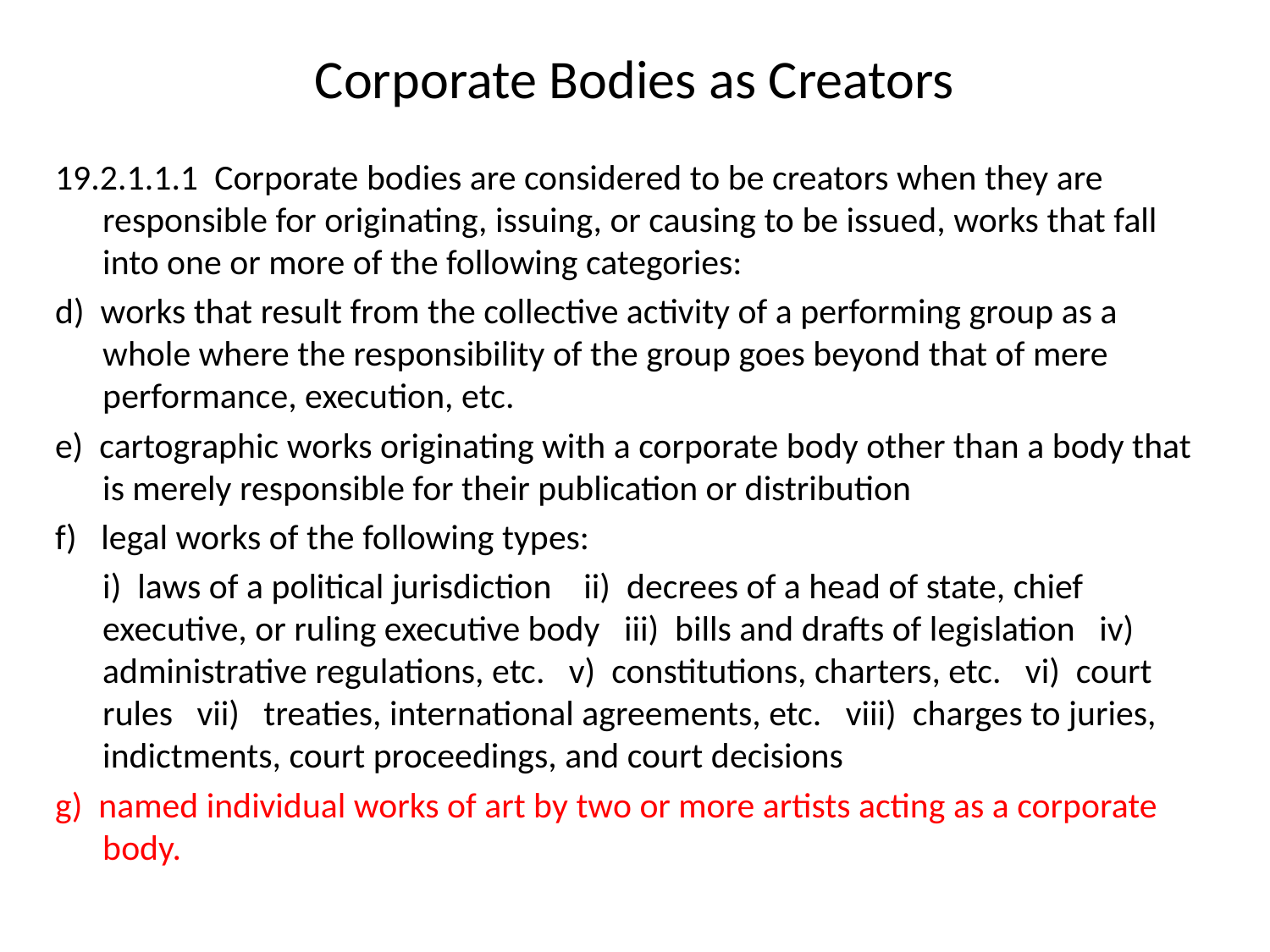

# Corporate Bodies as Creators
19.2.1.1.1  Corporate bodies are considered to be creators when they are responsible for originating, issuing, or causing to be issued, works that fall into one or more of the following categories:
d)  works that result from the collective activity of a performing group as a whole where the responsibility of the group goes beyond that of mere performance, execution, etc.
e)  cartographic works originating with a corporate body other than a body that is merely responsible for their publication or distribution
f)   legal works of the following types:
	i)  laws of a political jurisdiction    ii)  decrees of a head of state, chief executive, or ruling executive body   iii)  bills and drafts of legislation   iv)  administrative regulations, etc.   v)  constitutions, charters, etc.   vi)  court rules   vii)   treaties, international agreements, etc.   viii)  charges to juries, indictments, court proceedings, and court decisions
g)  named individual works of art by two or more artists acting as a corporate body.